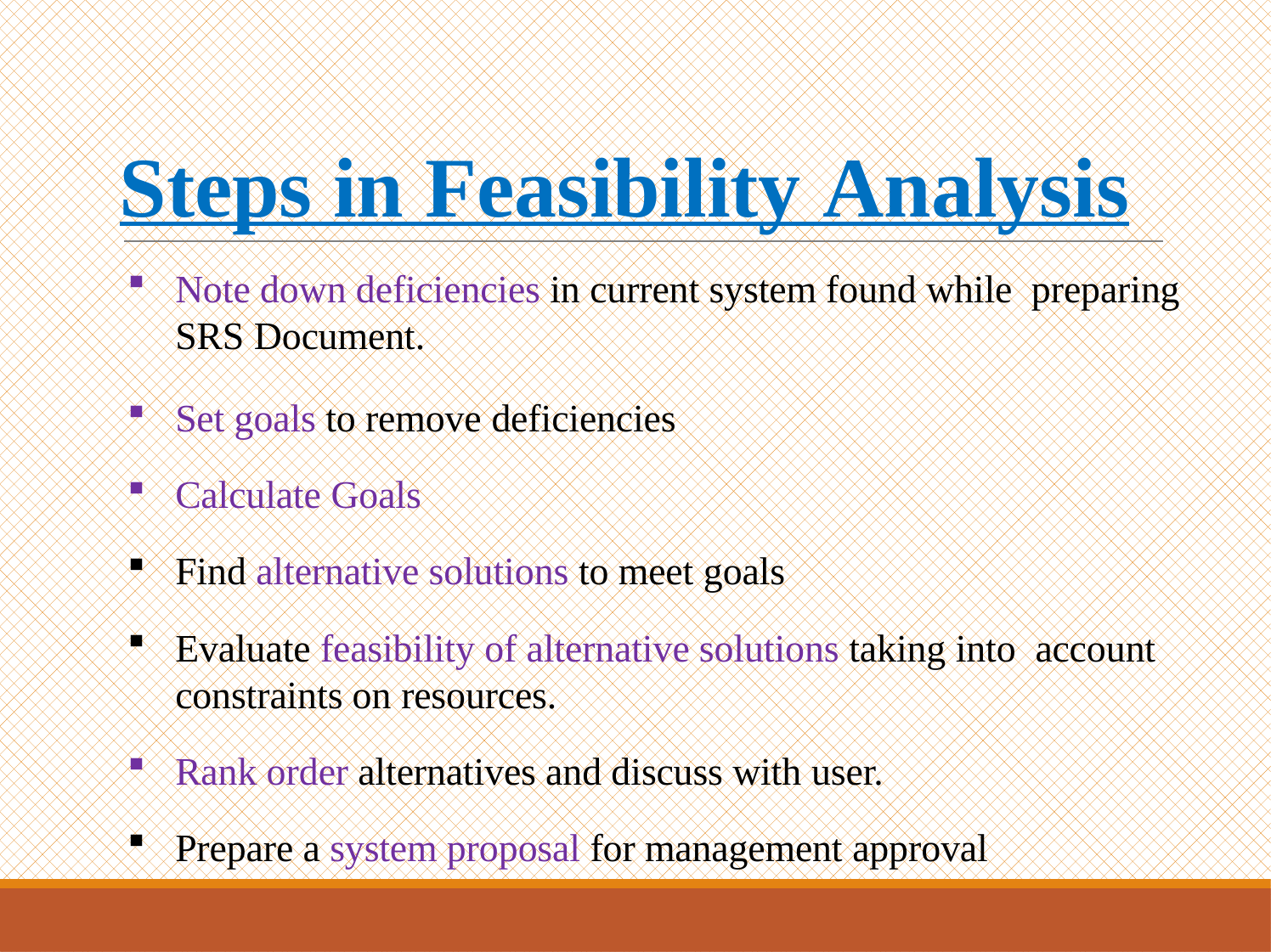

Steps in Feasibility Analysis
Note down deficiencies in current system found while  preparing SRS Document.
Set goals to remove deficiencies
Calculate Goals
Find alternative solutions to meet goals
Evaluate feasibility of alternative solutions taking into  account constraints on resources.
Rank order alternatives and discuss with user.
Prepare a system proposal for management approval